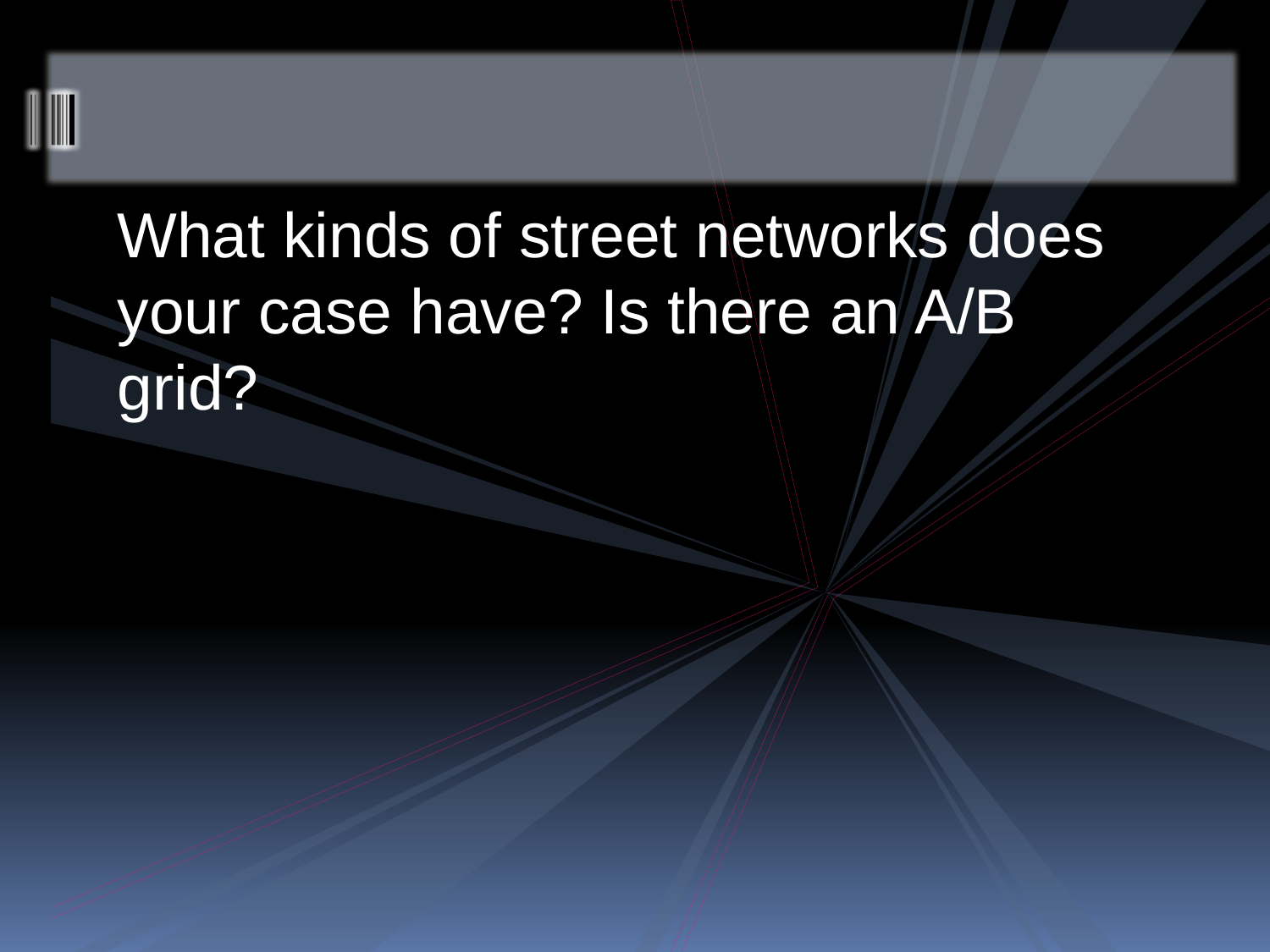

What kinds of street networks does your case have? Is there an A/B grid?